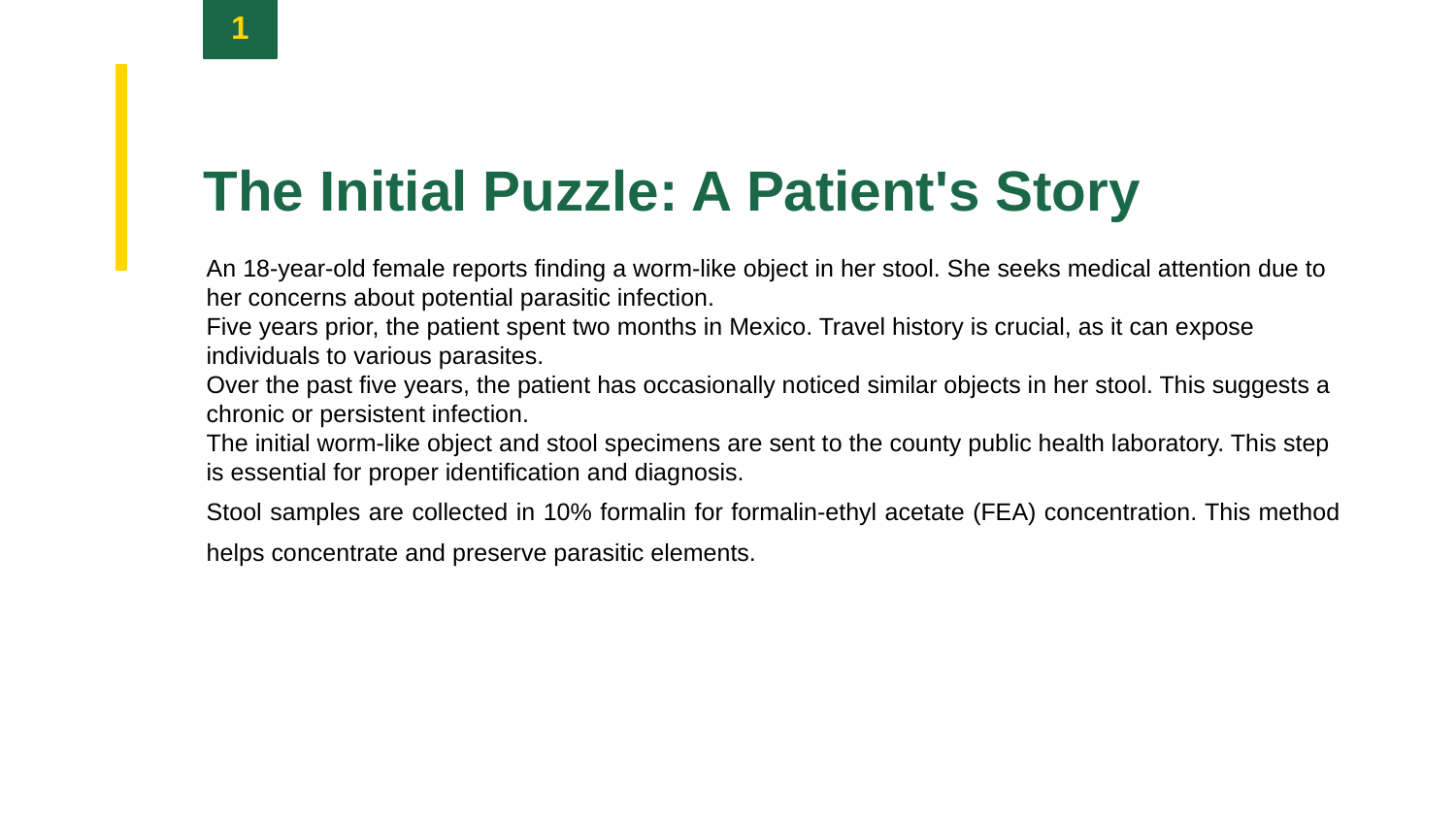

1

The Initial Puzzle: A Patient's Story
An 18-year-old female reports finding a worm-like object in her stool. She seeks medical attention due to her concerns about potential parasitic infection.
Five years prior, the patient spent two months in Mexico. Travel history is crucial, as it can expose individuals to various parasites.
Over the past five years, the patient has occasionally noticed similar objects in her stool. This suggests a chronic or persistent infection.
The initial worm-like object and stool specimens are sent to the county public health laboratory. This step is essential for proper identification and diagnosis.
Stool samples are collected in 10% formalin for formalin-ethyl acetate (FEA) concentration. This method helps concentrate and preserve parasitic elements.